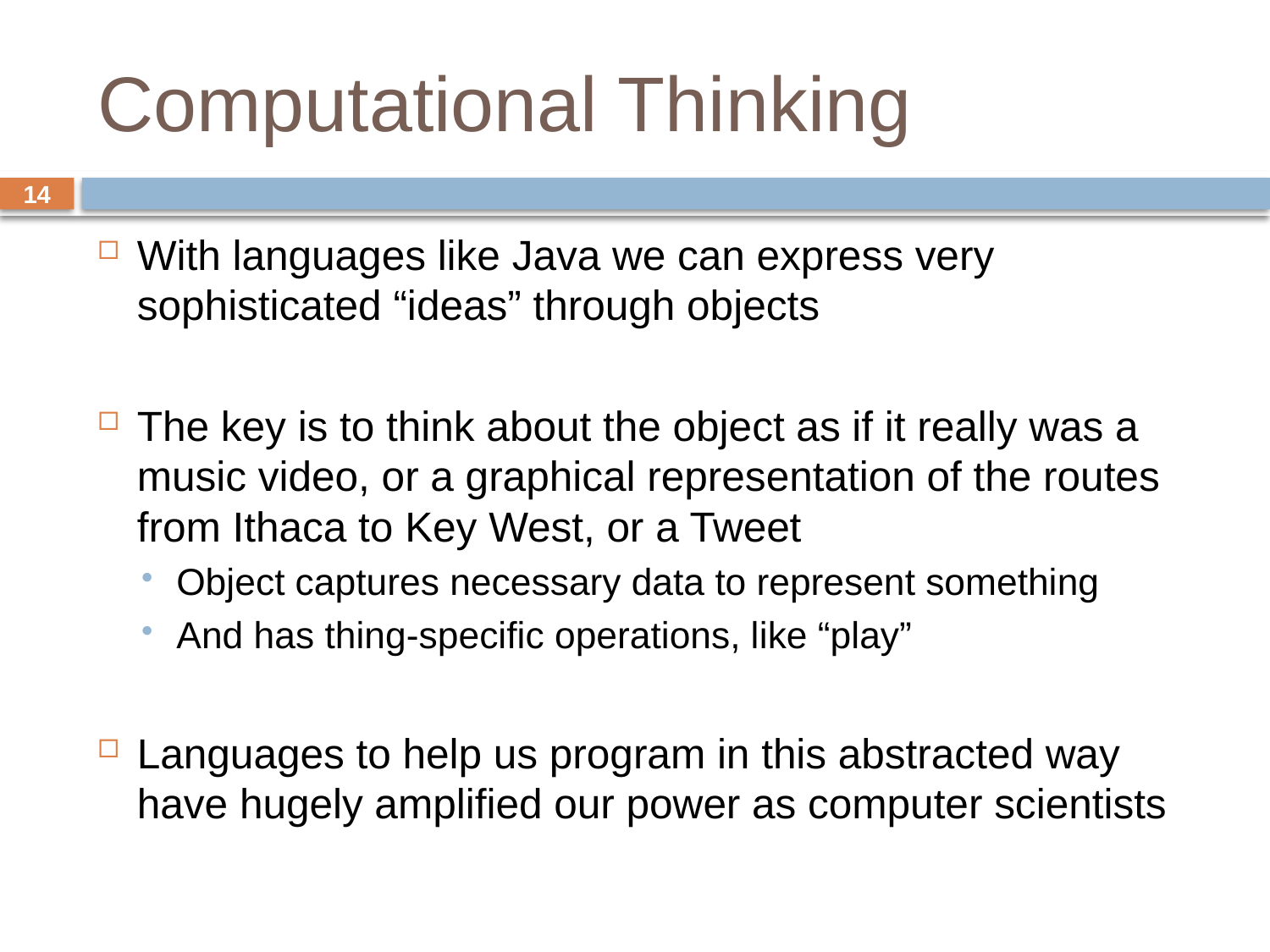

# Computational Thinking
14
With languages like Java we can express very sophisticated “ideas” through objects

The key is to think about the object as if it really was a music video, or a graphical representation of the routes from Ithaca to Key West, or a Tweet
Object captures necessary data to represent something
And has thing-specific operations, like “play”

Languages to help us program in this abstracted way have hugely amplified our power as computer scientists